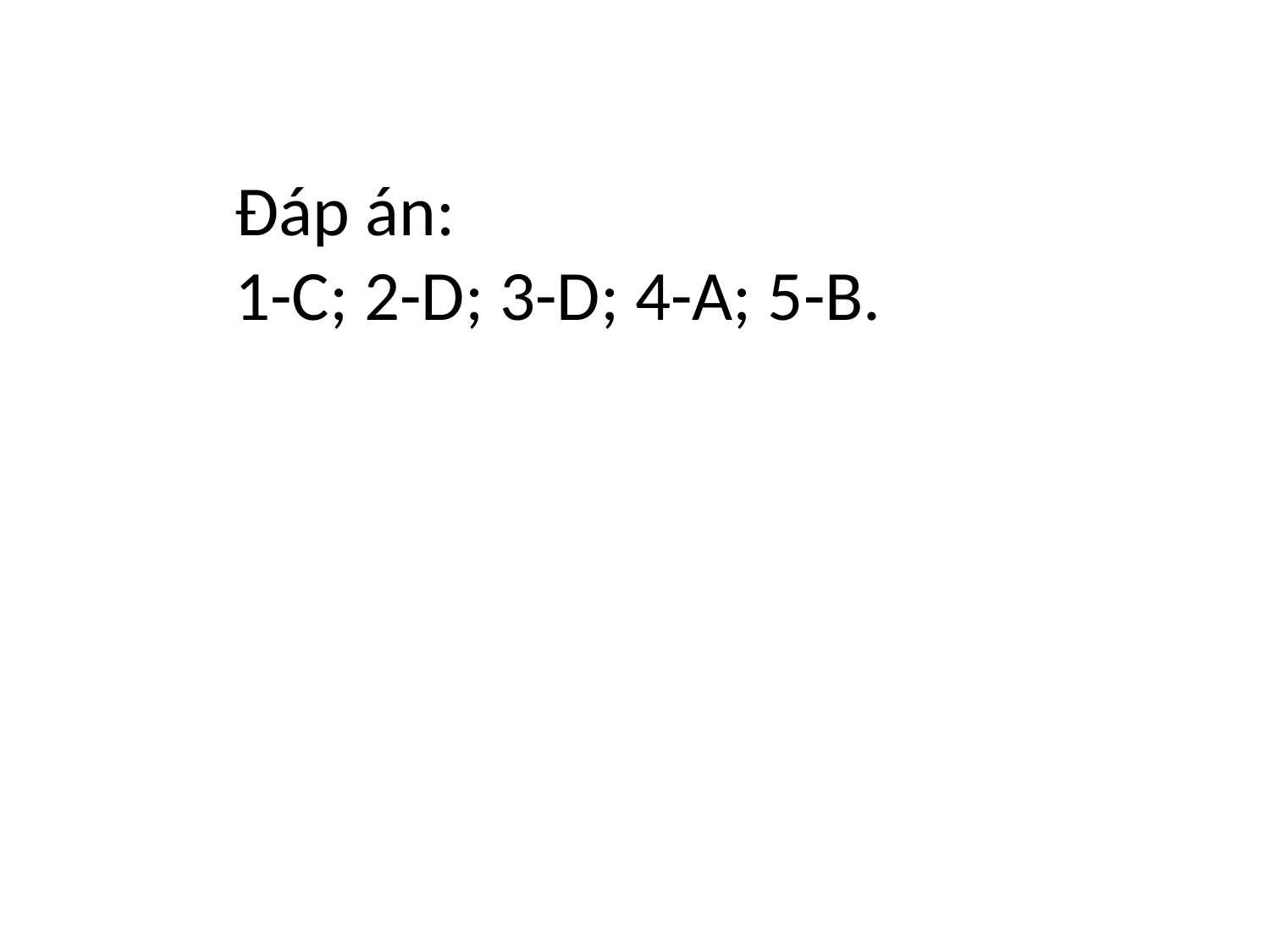

Đáp án:
1-C; 2-D; 3-D; 4-A; 5-B.